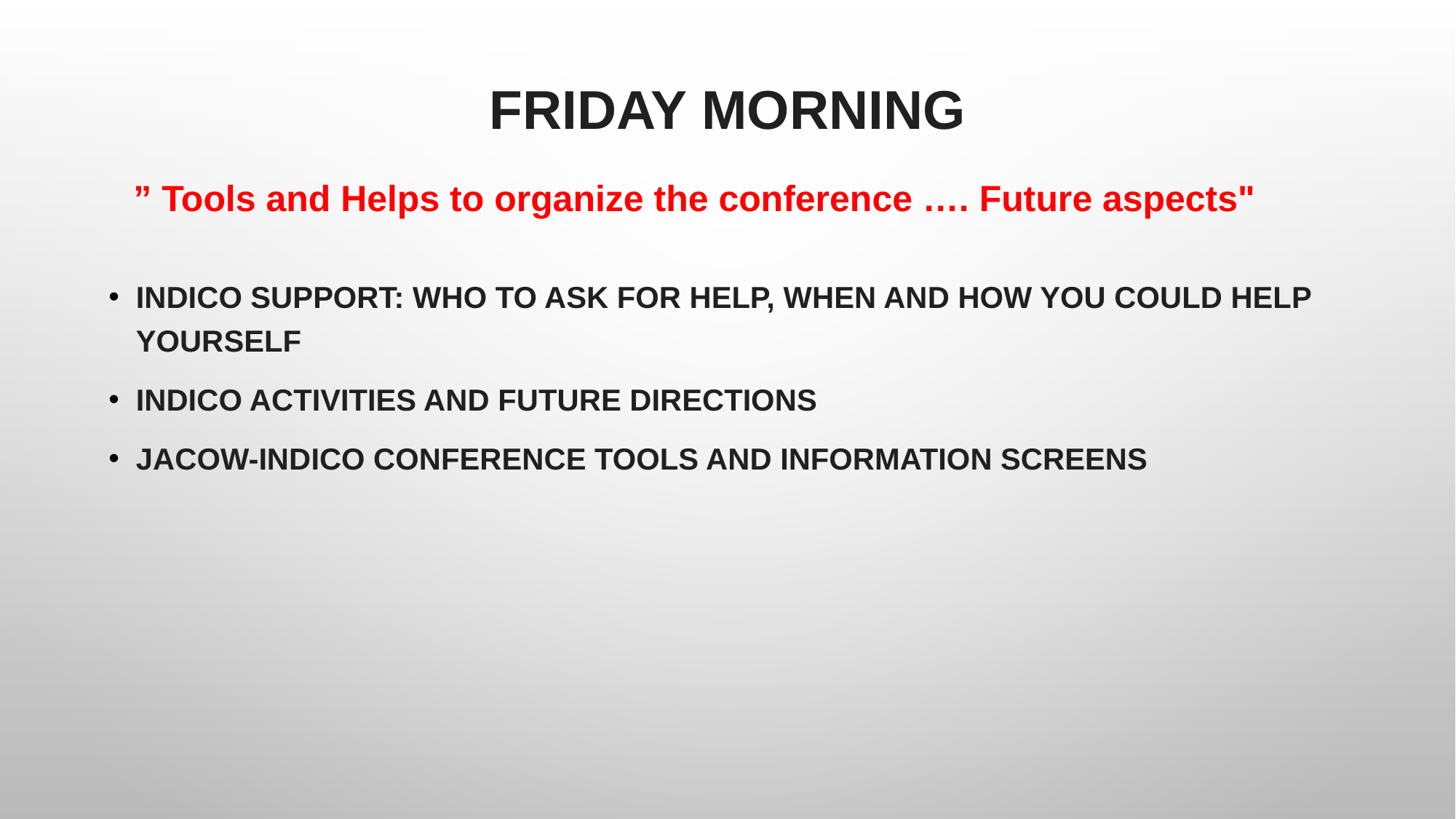

# Friday Morning
” Tools and Helps to organize the conference …. Future aspects"
Indico support: who to ask for help, when and how you could help yourself
Indico activities and future directions
JACoW-Indico conference tools and information screens